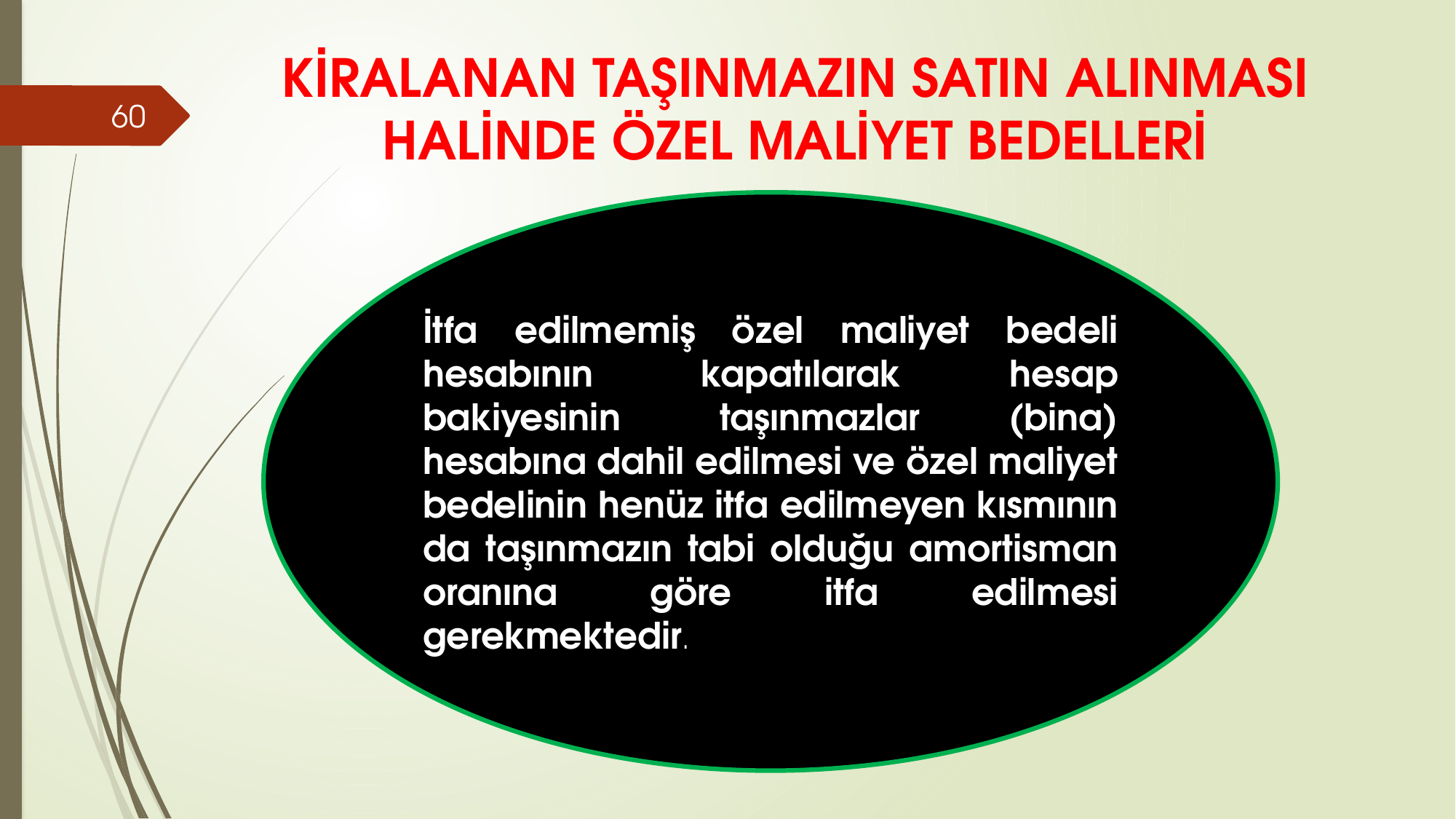

# KİRALANAN TAŞINMAZIN SATIN ALINMASI HALİNDE ÖZEL MALİYET BEDELLERİ
60
İtfa edilmemiş özel maliyet bedeli hesabının kapatılarak hesap bakiyesinin  taşınmazlar (bina) hesabına dahil edilmesi ve özel maliyet bedelinin henüz itfa edilmeyen kısmının da taşınmazın tabi olduğu amortisman oranına göre itfa edilmesi gerekmektedir.